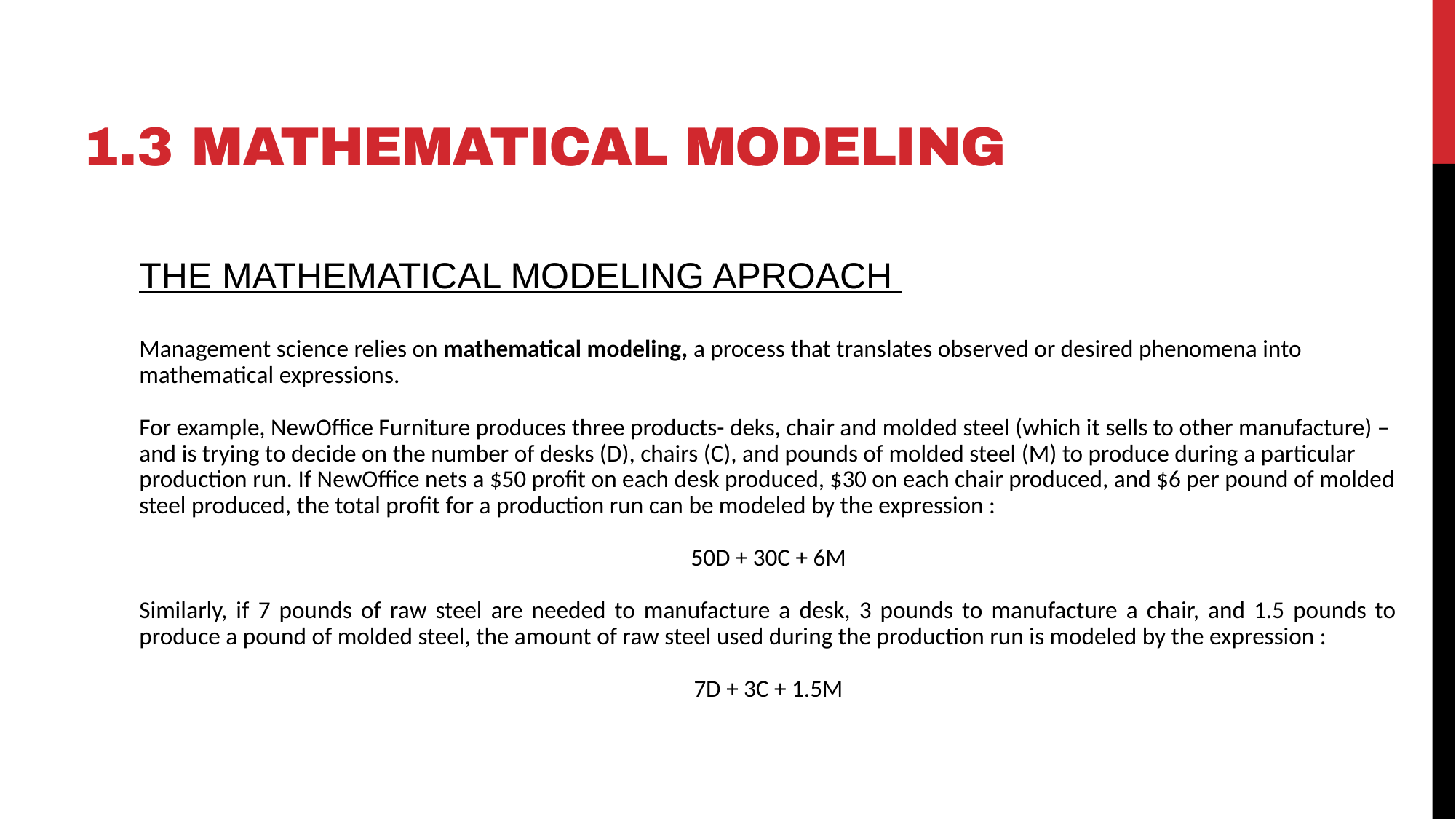

# 1.3 mathematical modeling
THE MATHEMATICAL MODELING APROACH

Management science relies on mathematical modeling, a process that translates observed or desired phenomena into mathematical expressions.

For example, NewOffice Furniture produces three products- deks, chair and molded steel (which it sells to other manufacture) – and is trying to decide on the number of desks (D), chairs (C), and pounds of molded steel (M) to produce during a particular production run. If NewOffice nets a $50 profit on each desk produced, $30 on each chair produced, and $6 per pound of molded steel produced, the total profit for a production run can be modeled by the expression :

50D + 30C + 6M

Similarly, if 7 pounds of raw steel are needed to manufacture a desk, 3 pounds to manufacture a chair, and 1.5 pounds to produce a pound of molded steel, the amount of raw steel used during the production run is modeled by the expression :

7D + 3C + 1.5M